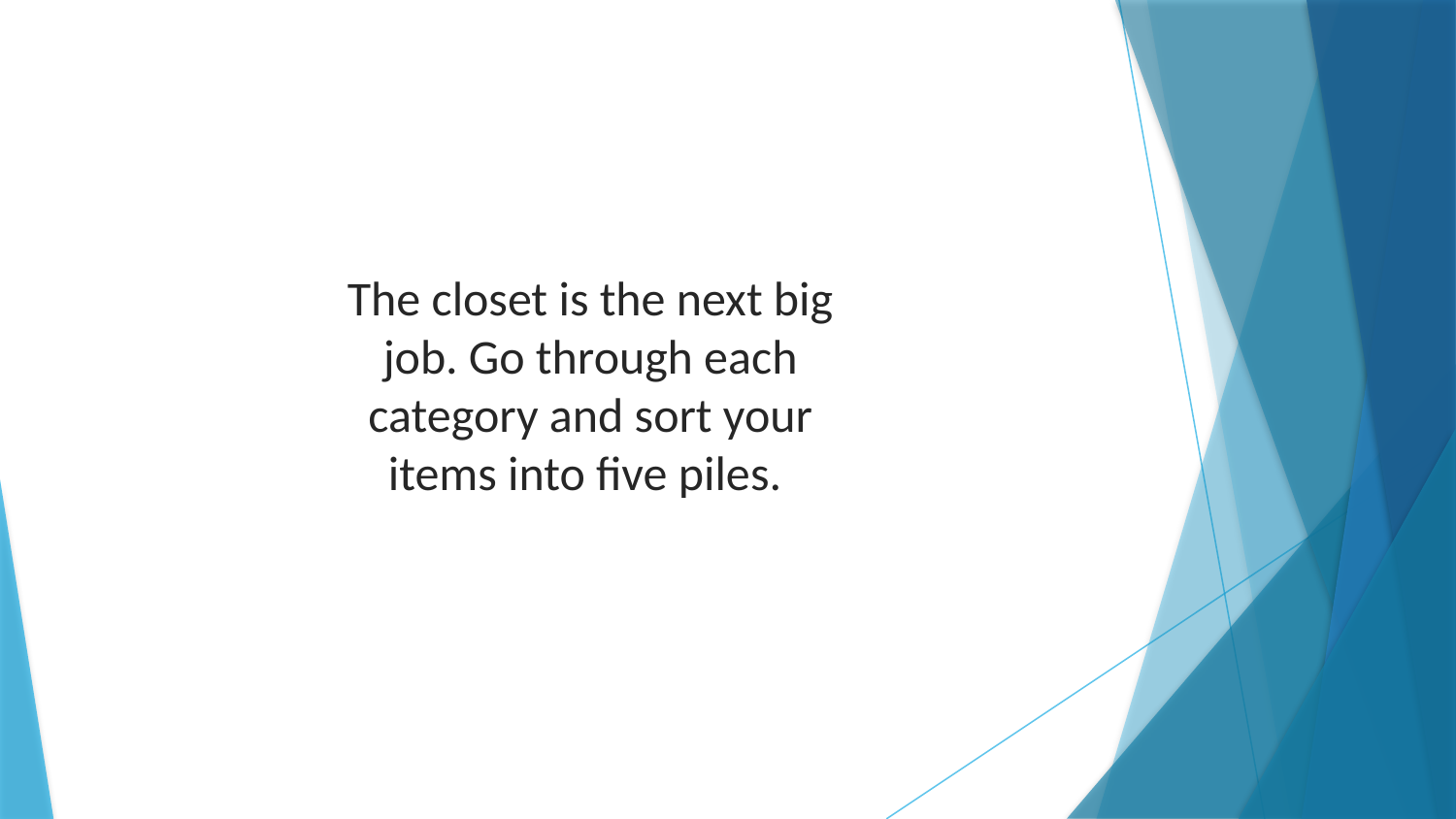

The closet is the next big job. Go through each category and sort your items into five piles.